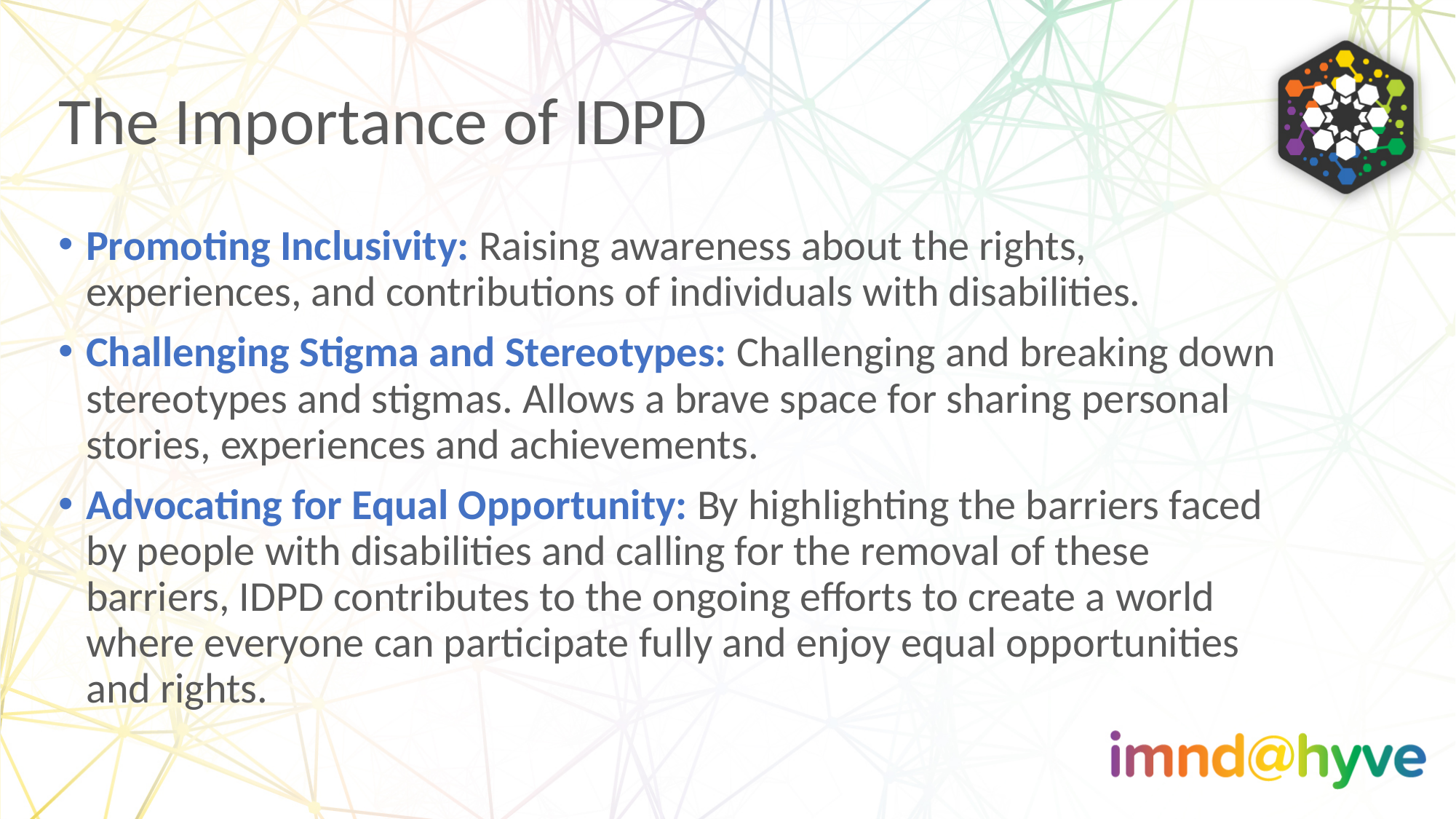

# The Importance of IDPD
Promoting Inclusivity: Raising awareness about the rights, experiences, and contributions of individuals with disabilities.
Challenging Stigma and Stereotypes: Challenging and breaking down stereotypes and stigmas. Allows a brave space for sharing personal stories, experiences and achievements.
Advocating for Equal Opportunity: By highlighting the barriers faced by people with disabilities and calling for the removal of these barriers, IDPD contributes to the ongoing efforts to create a world where everyone can participate fully and enjoy equal opportunities and rights.